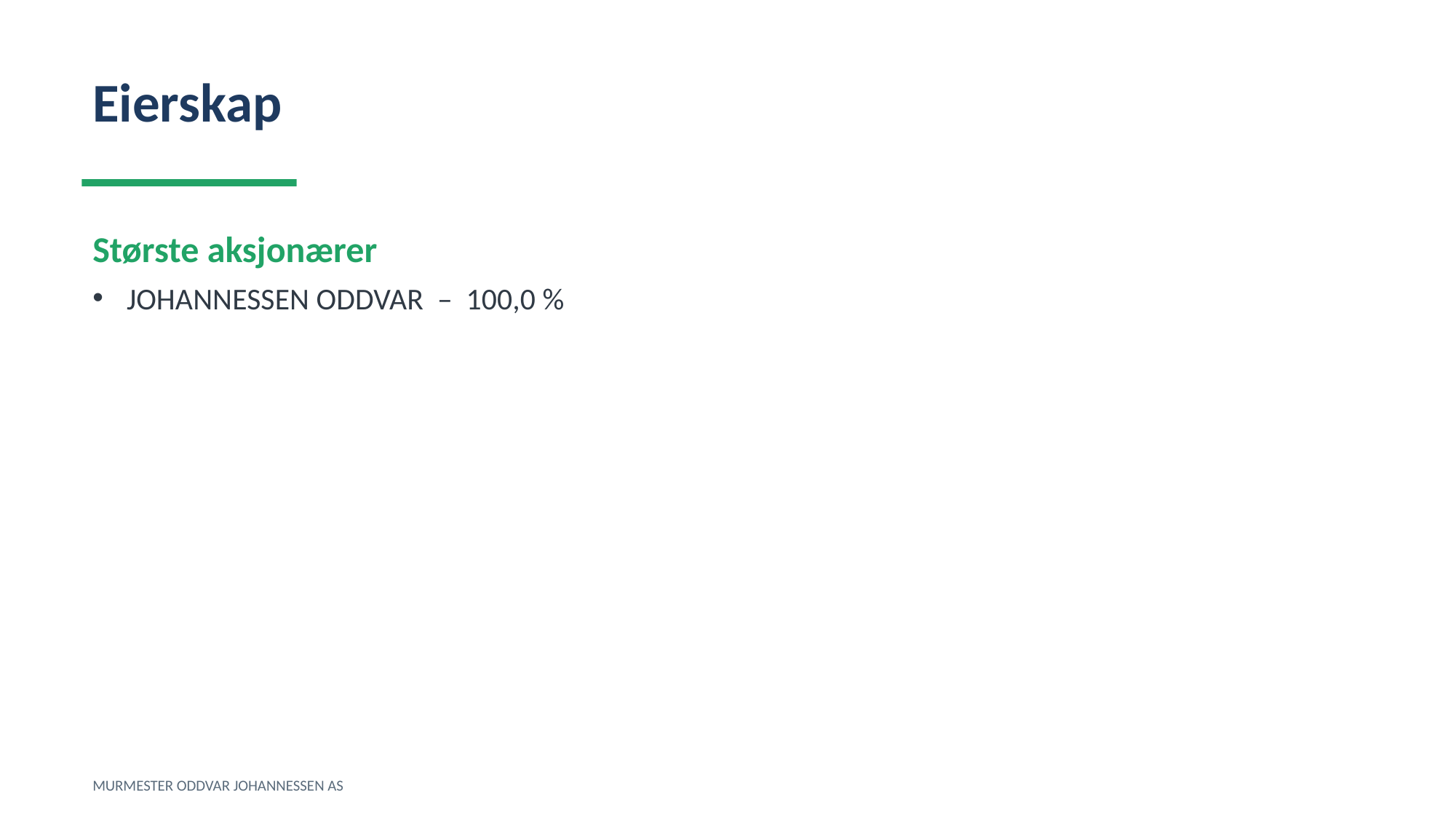

Eierskap

Største aksjonærer
JOHANNESSEN ODDVAR  –  100,0 %
MURMESTER ODDVAR JOHANNESSEN AS